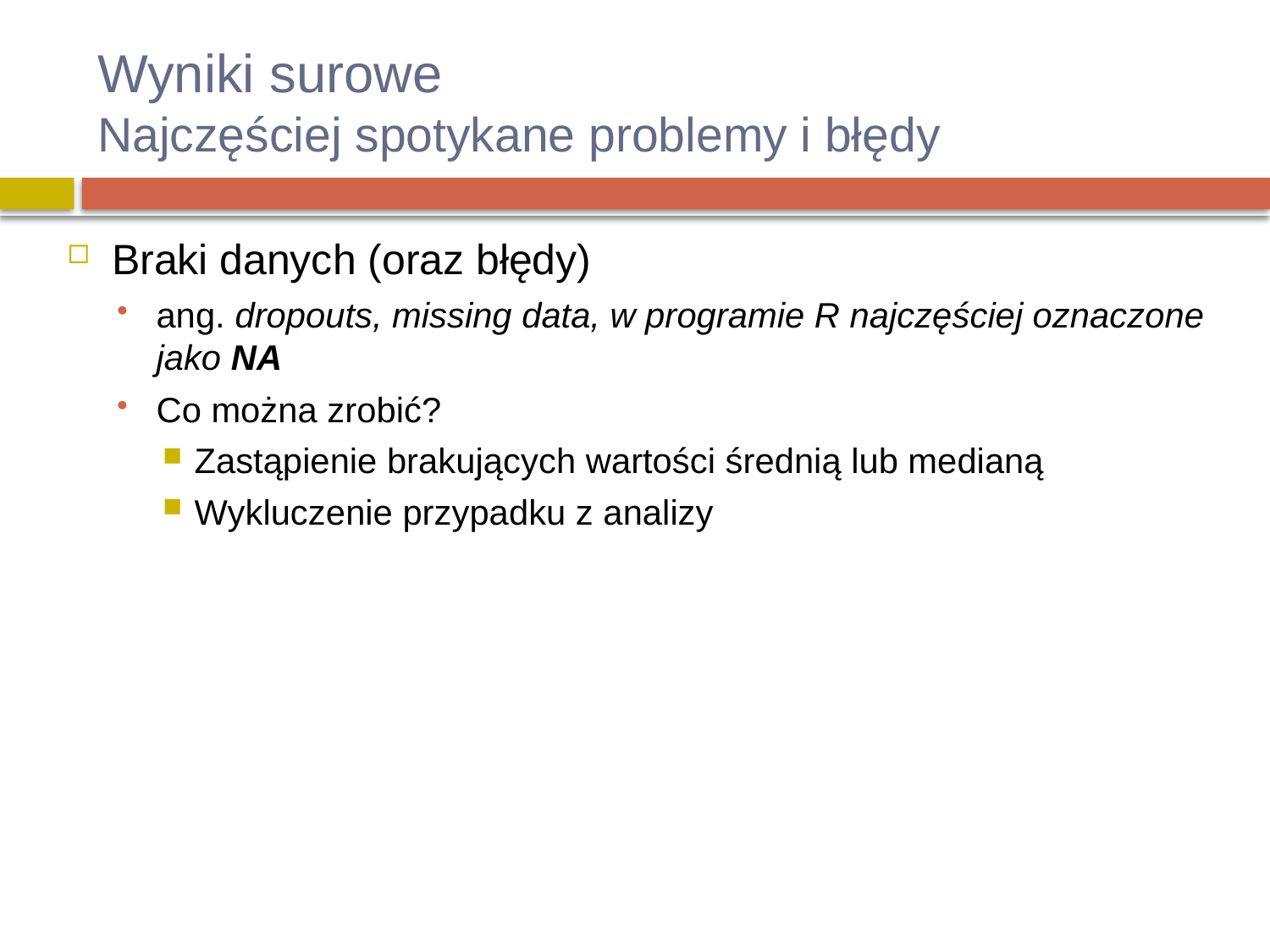

# Wyniki surowe Najczęściej spotykane problemy i błędy
Braki danych (oraz błędy)
ang. dropouts, missing data, w programie R najczęściej oznaczone jako NA
Co można zrobić?
Zastąpienie brakujących wartości średnią lub medianą
Wykluczenie przypadku z analizy